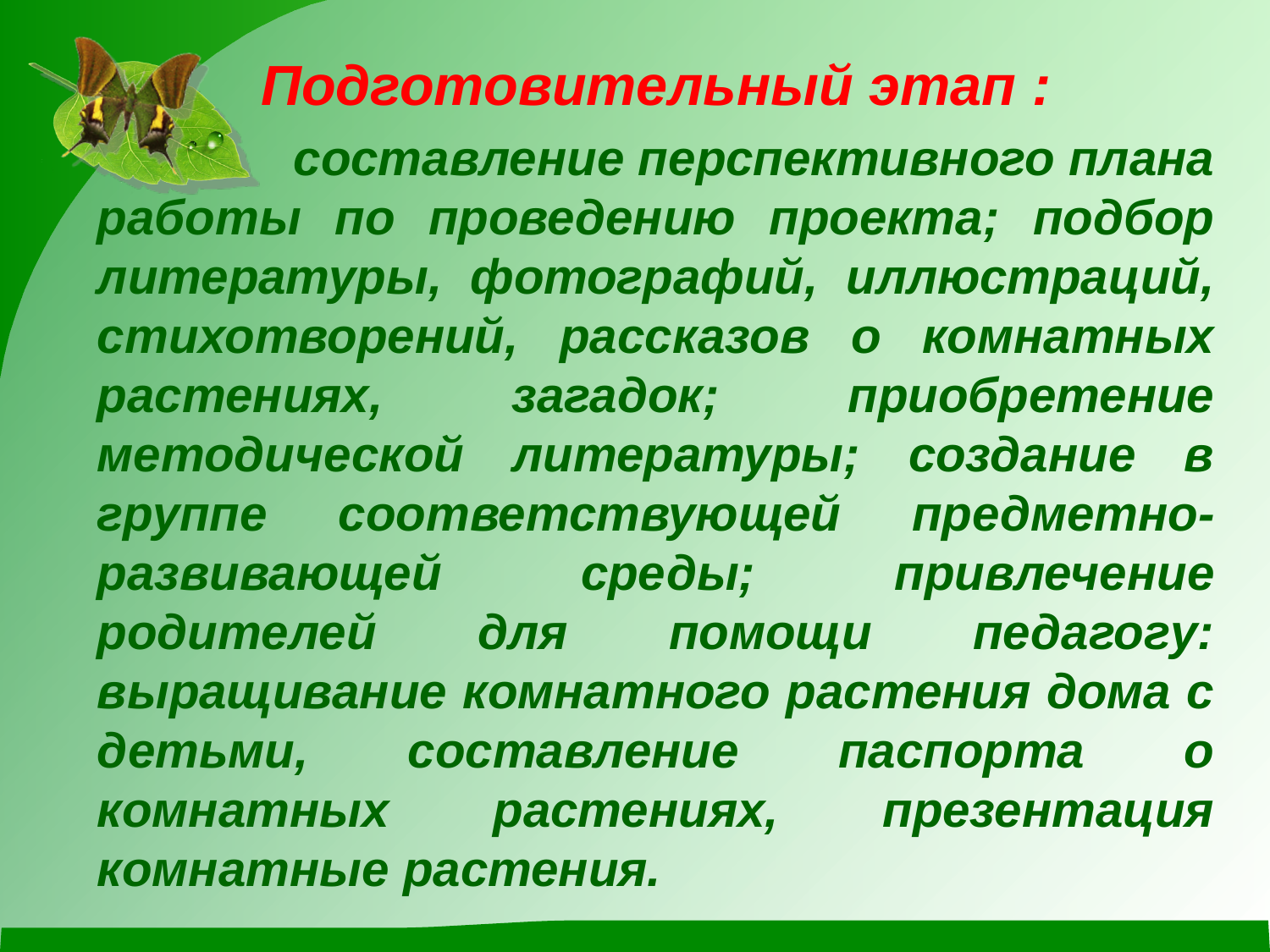

Подготовительный этап :
              составление перспективного плана работы по проведению проекта; подбор литературы, фотографий, иллюстраций, стихотворений, рассказов о комнатных растениях, загадок; приобретение методической литературы; создание в группе соответствующей предметно-развивающей среды; привлечение родителей для помощи педагогу: выращивание комнатного растения дома с детьми, составление паспорта о комнатных растениях, презентация комнатные растения.